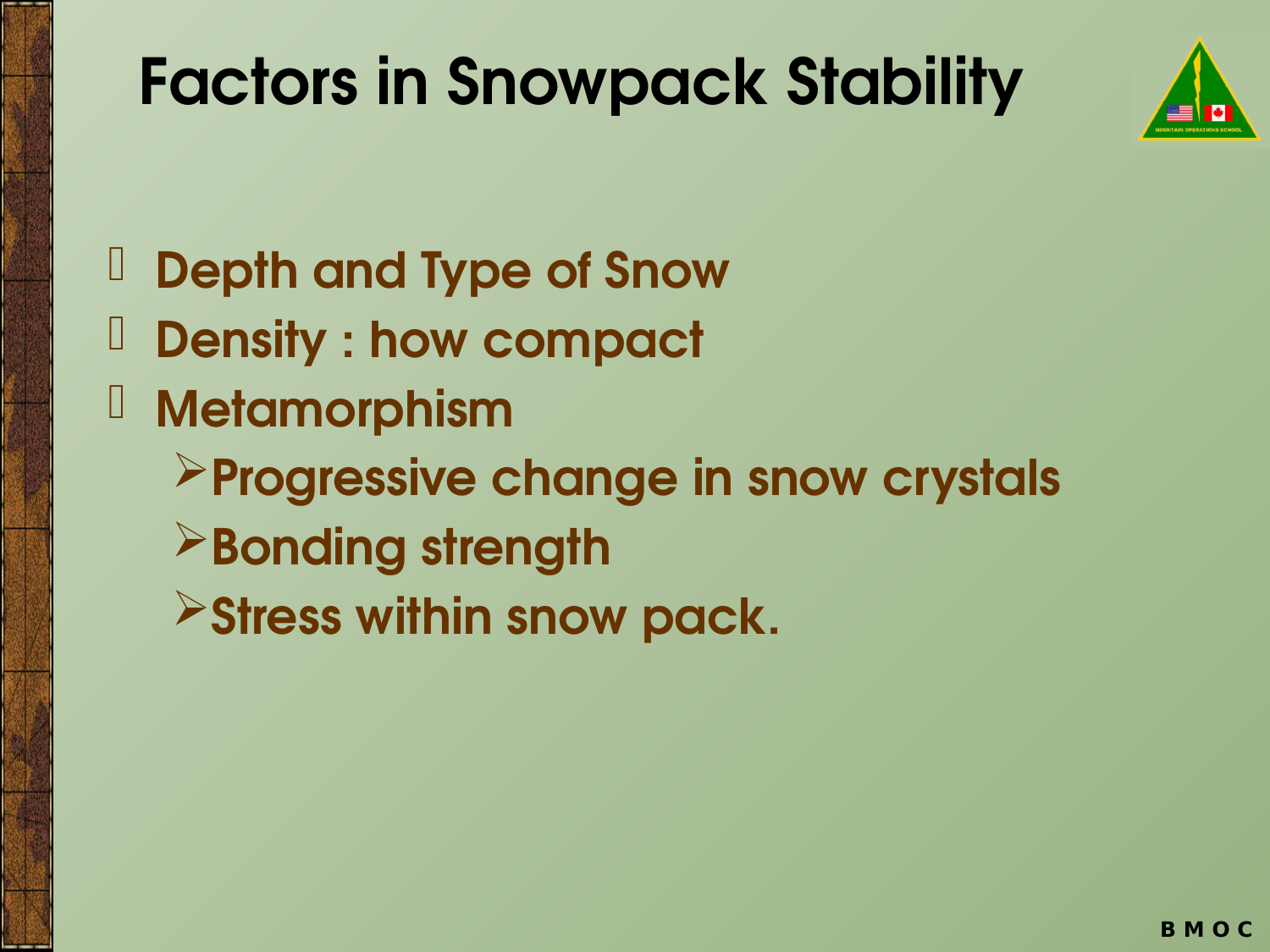

# Factors in Snowpack Stability
Depth and Type of Snow
Density : how compact
Metamorphism
Progressive change in snow crystals
Bonding strength
Stress within snow pack.
B M O C